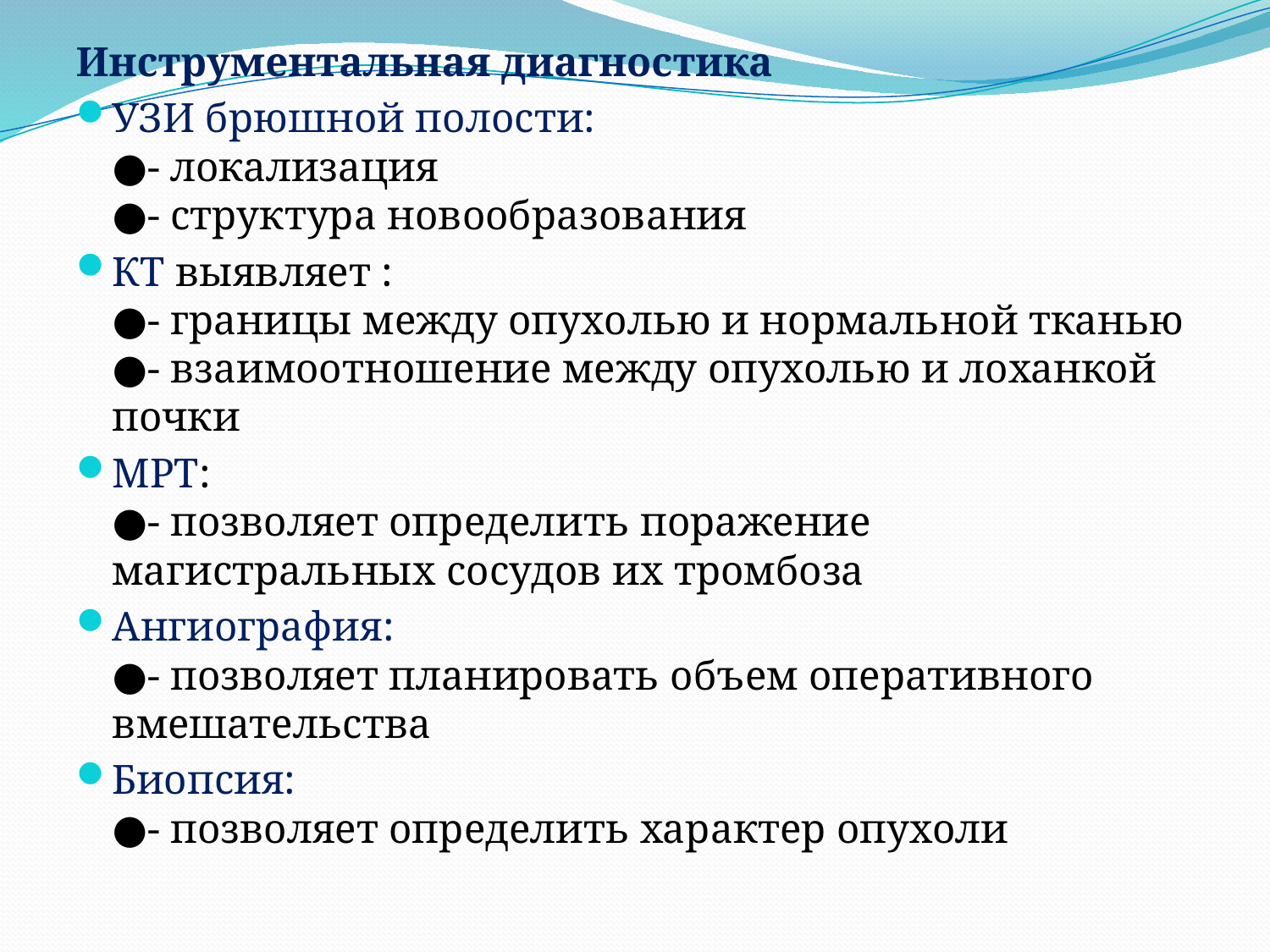

#
Инструментальная диагностика
УЗИ брюшной полости:
●- локализация
●- структура новообразования
КТ выявляет :
●- границы между опухолью и нормальной тканью
●- взаимоотношение между опухолью и лоханкой почки
МРТ:
●- позволяет определить поражение магистральных сосудов их тромбоза
Ангиография:
●- позволяет планировать объем оперативного вмешательства
Биопсия:
●- позволяет определить характер опухоли